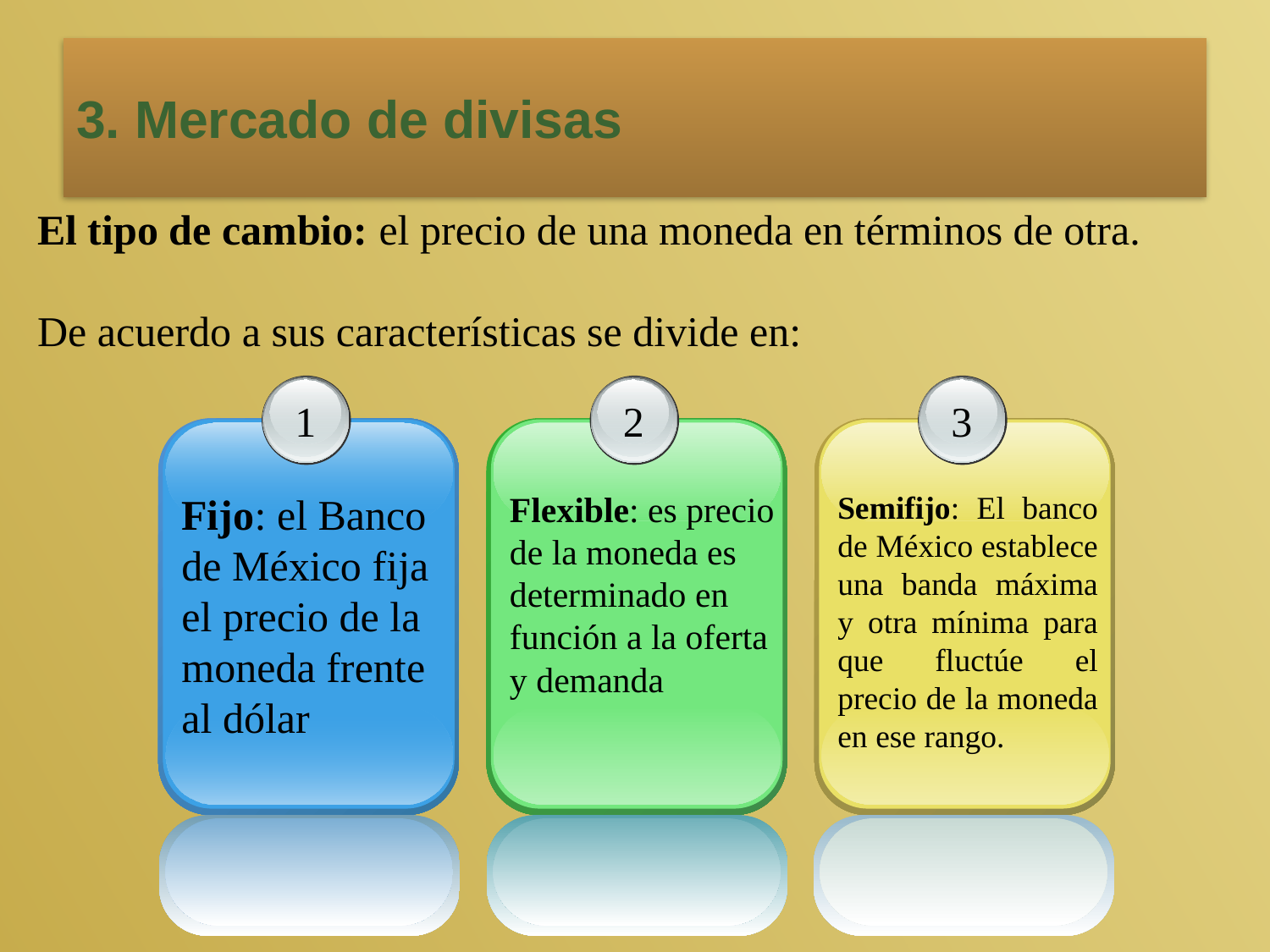

# 3. Mercado de divisas
El tipo de cambio: el precio de una moneda en términos de otra.

De acuerdo a sus características se divide en:

1

Fijo: el Banco de México fija el precio de la moneda frente al dólar

2

Flexible: es precio de la moneda es determinado en función a la oferta y demanda

3

Semifijo: El banco de México establece una banda máxima y otra mínima para que fluctúe el precio de la moneda en ese rango.